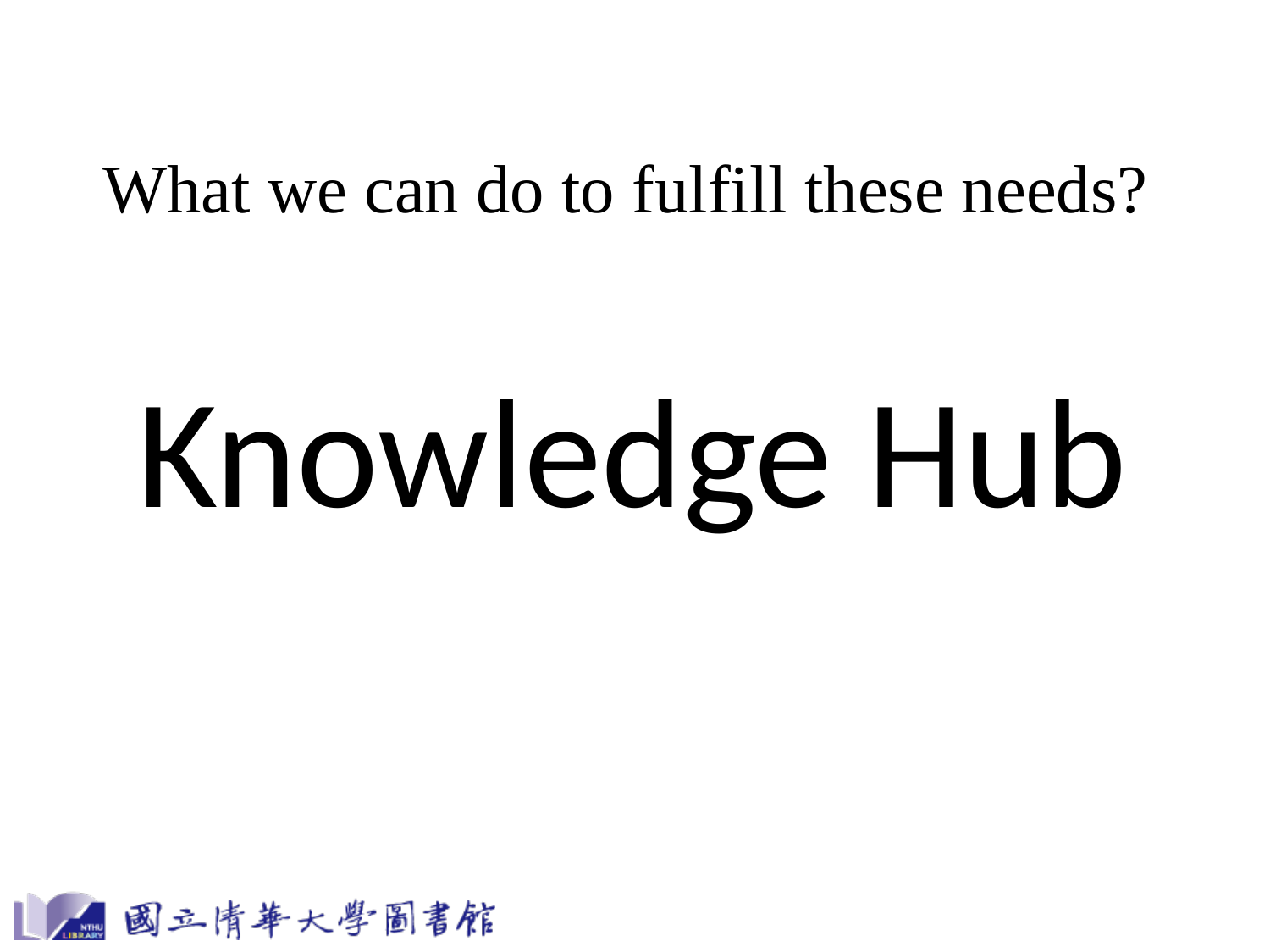

# What we can do to fulfill these needs?
Knowledge Hub